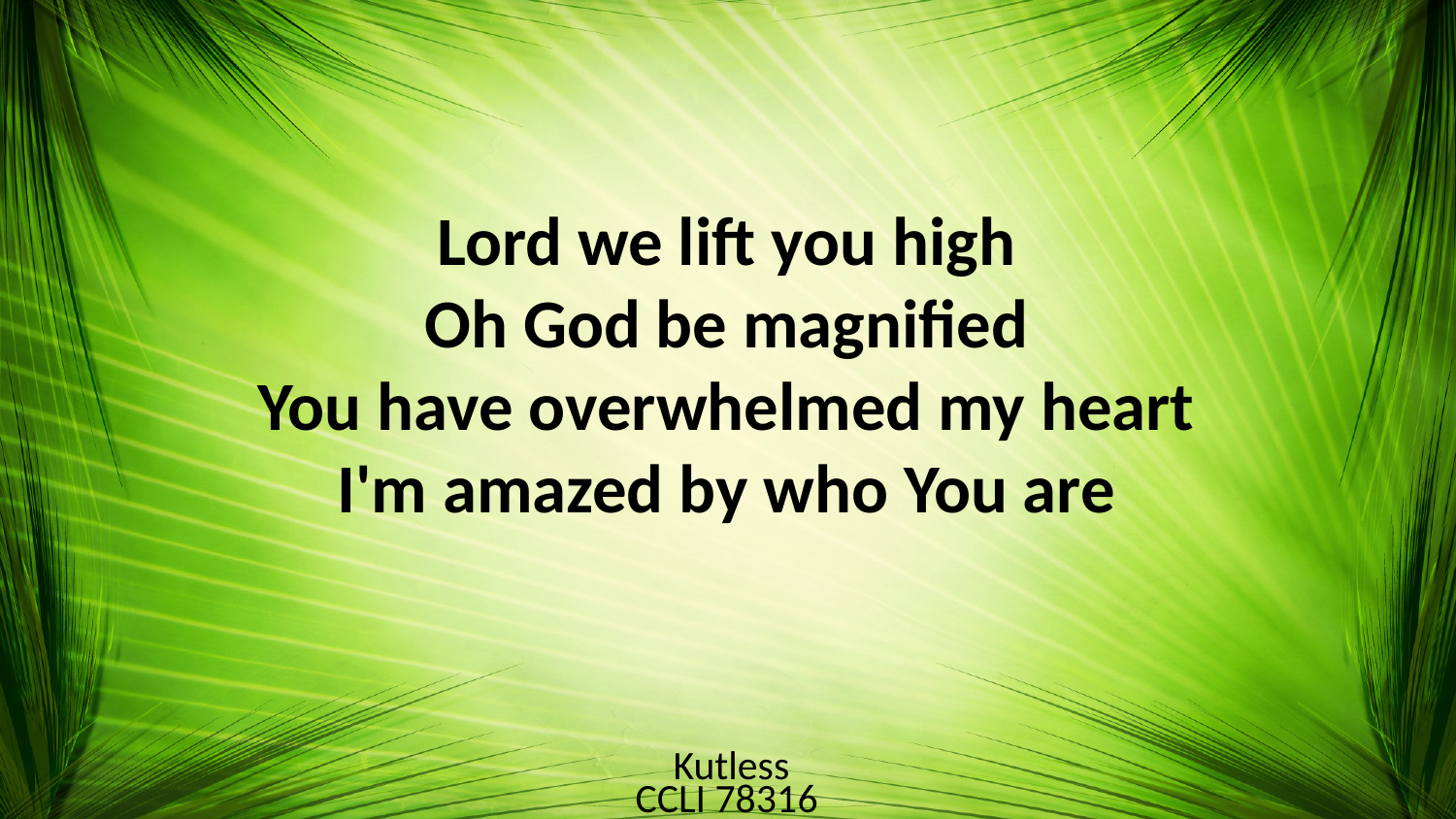

Lord we lift you high
Oh God be magnified
You have overwhelmed my heart
I'm amazed by who You are
 Kutless
CCLI 78316